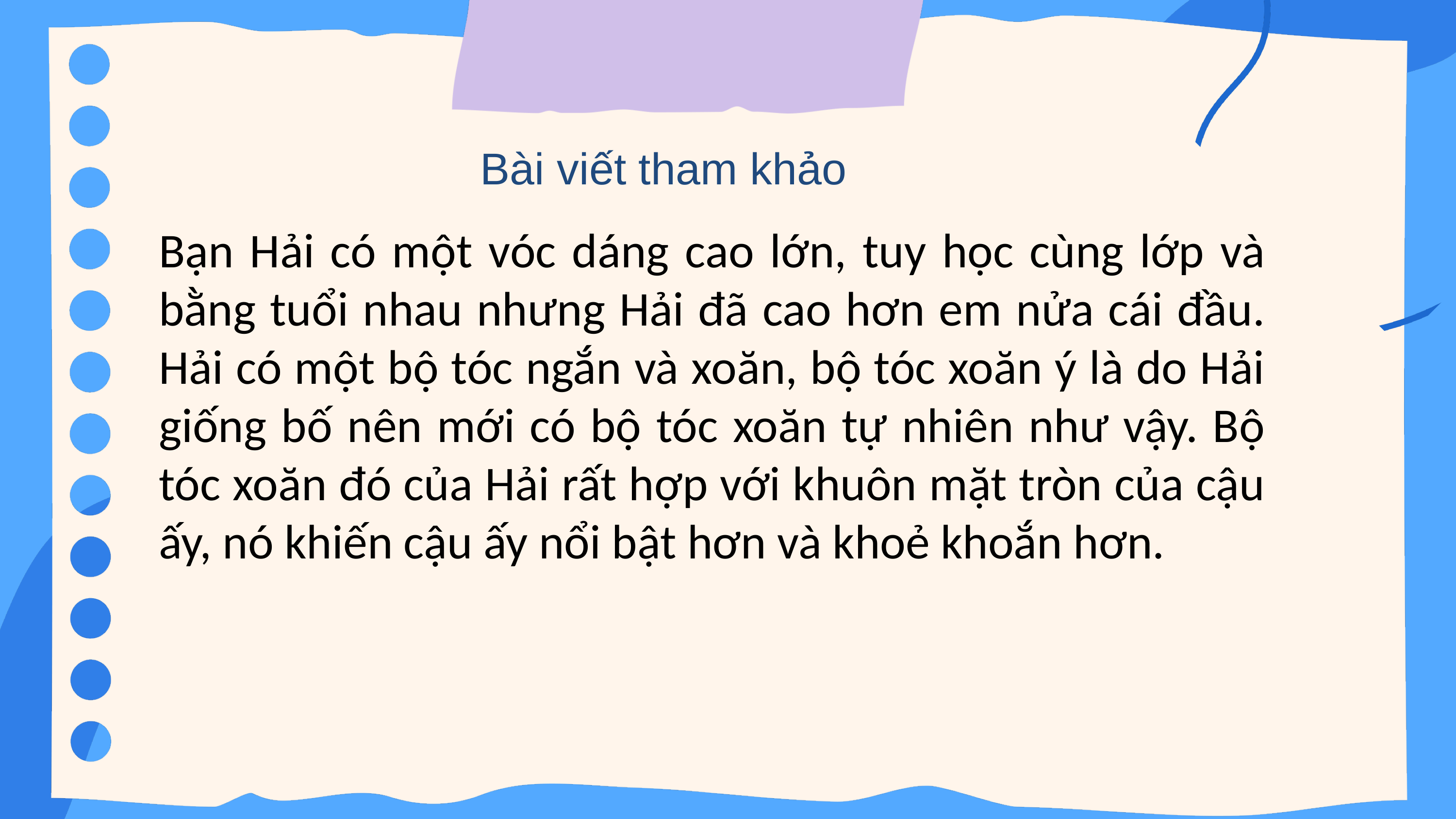

Bài viết tham khảo
Bạn Hải có một vóc dáng cao lớn, tuy học cùng lớp và bằng tuổi nhau nhưng Hải đã cao hơn em nửa cái đầu. Hải có một bộ tóc ngắn và xoăn, bộ tóc xoăn ý là do Hải giống bố nên mới có bộ tóc xoăn tự nhiên như vậy. Bộ tóc xoăn đó của Hải rất hợp với khuôn mặt tròn của cậu ấy, nó khiến cậu ấy nổi bật hơn và khoẻ khoắn hơn.